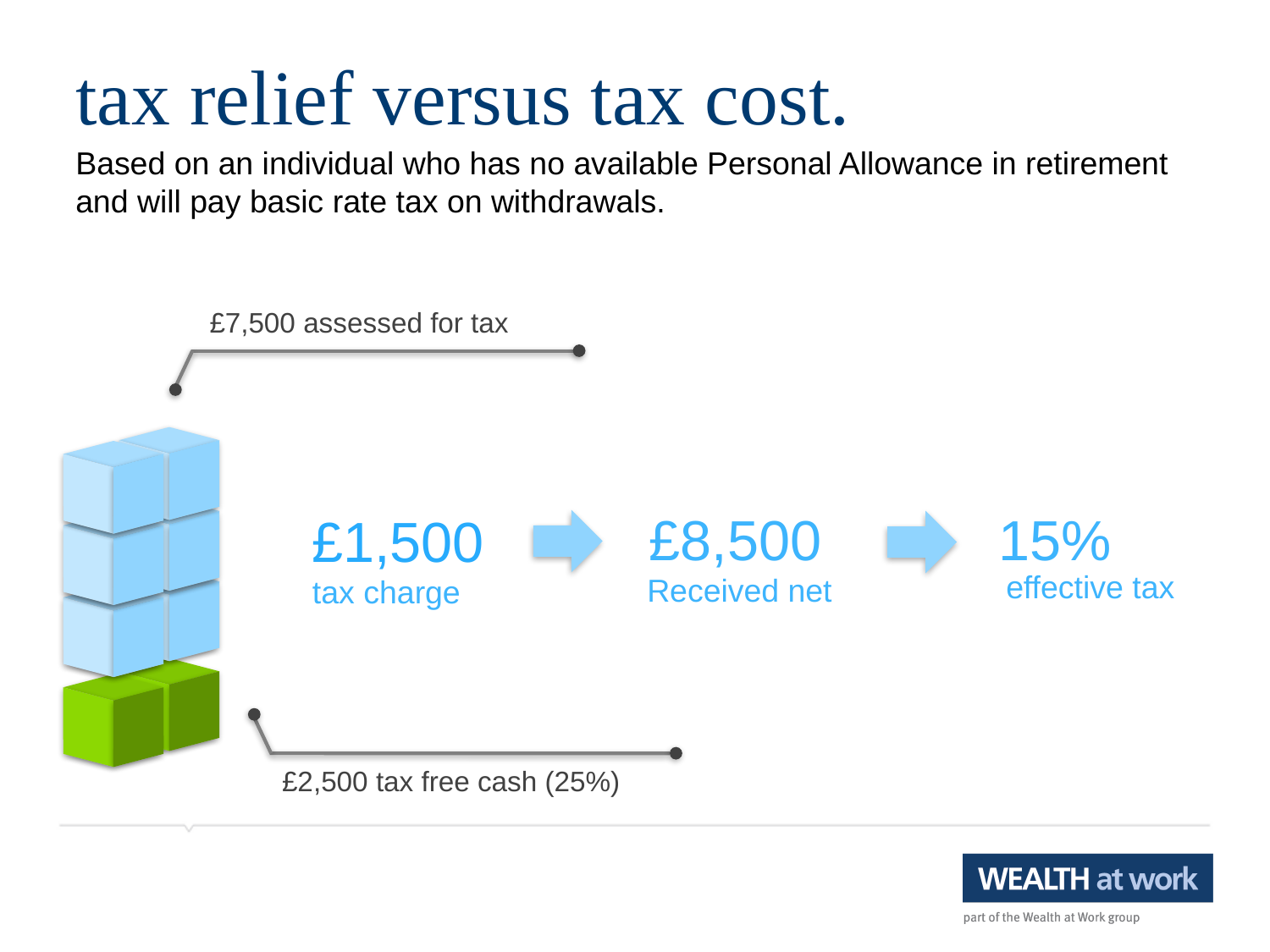

tax relief versus tax cost.
Based on an individual who has no available Personal Allowance in retirement and will pay basic rate tax on withdrawals.
£7,500 assessed for tax

£8,500
Received net
15%

effective tax

£1,500

tax charge

£2,500 tax free cash (25%)